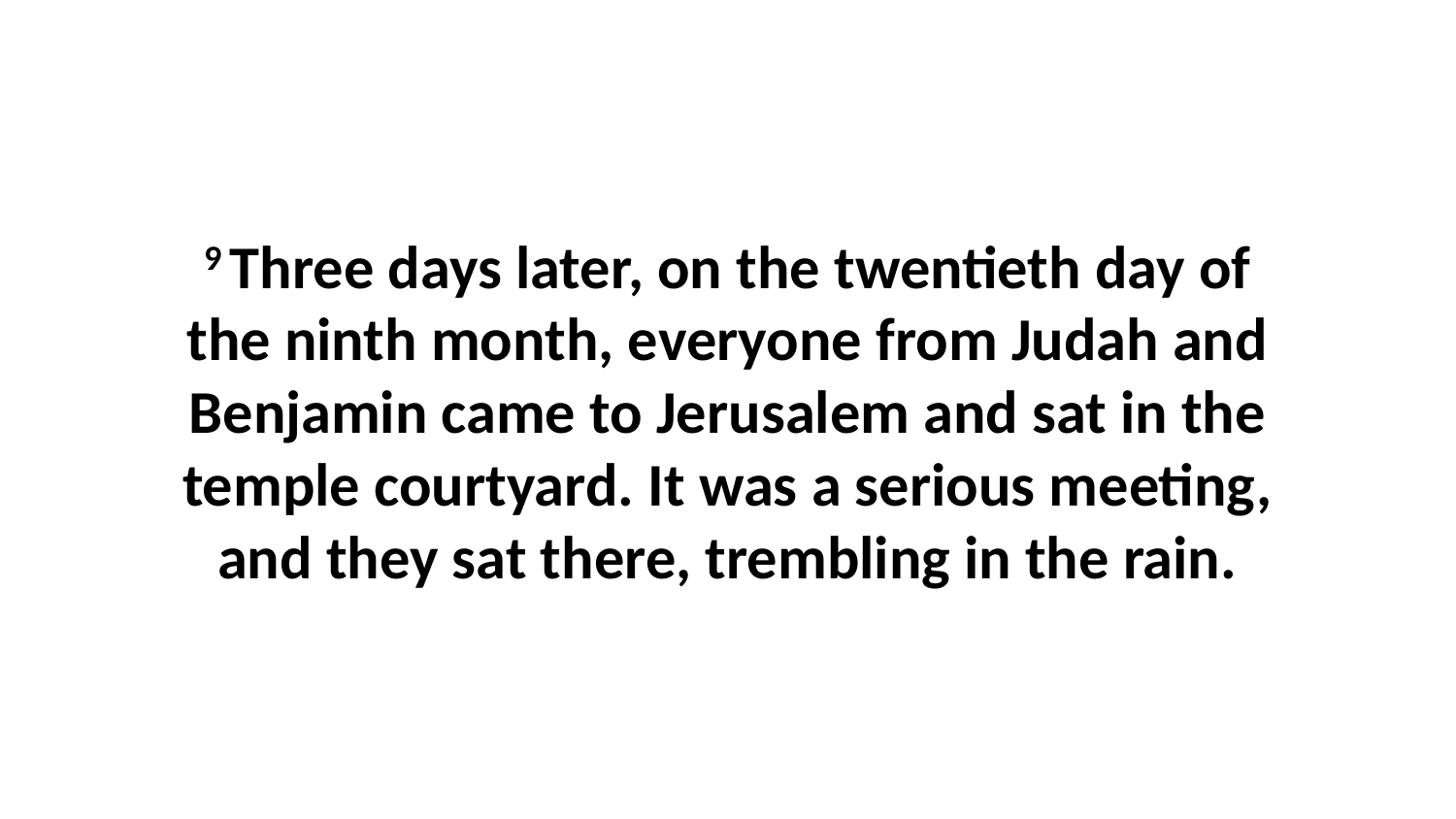

9 Three days later, on the twentieth day of the ninth month, everyone from Judah and Benjamin came to Jerusalem and sat in the temple courtyard. It was a serious meeting, and they sat there, trembling in the rain.